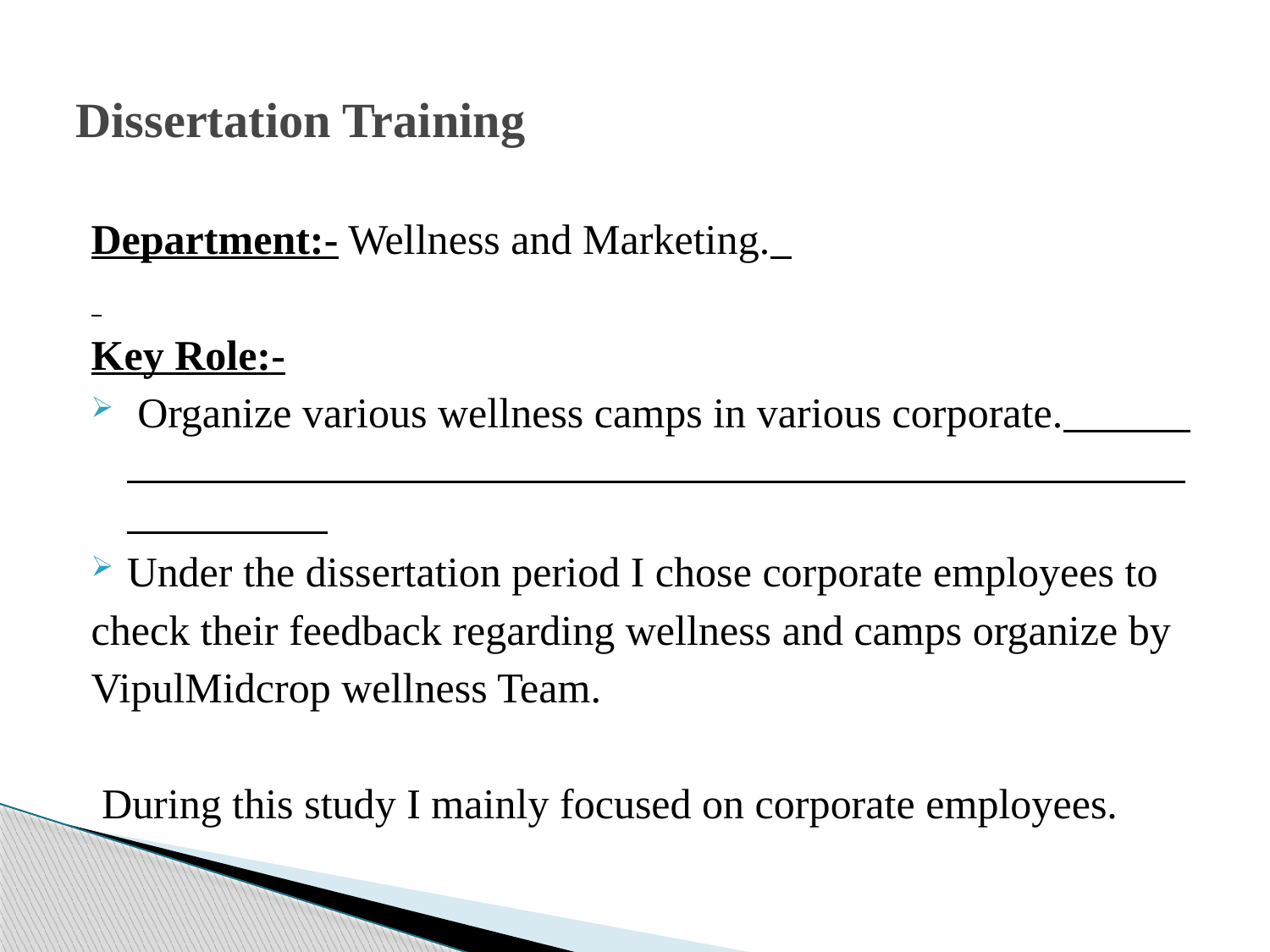

# Dissertation Training
Department:- Wellness and Marketing.

Key Role:-
 Organize various wellness camps in various corporate.
Under the dissertation period I chose corporate employees to
check their feedback regarding wellness and camps organize by
VipulMidcrop wellness Team.

 During this study I mainly focused on corporate employees.